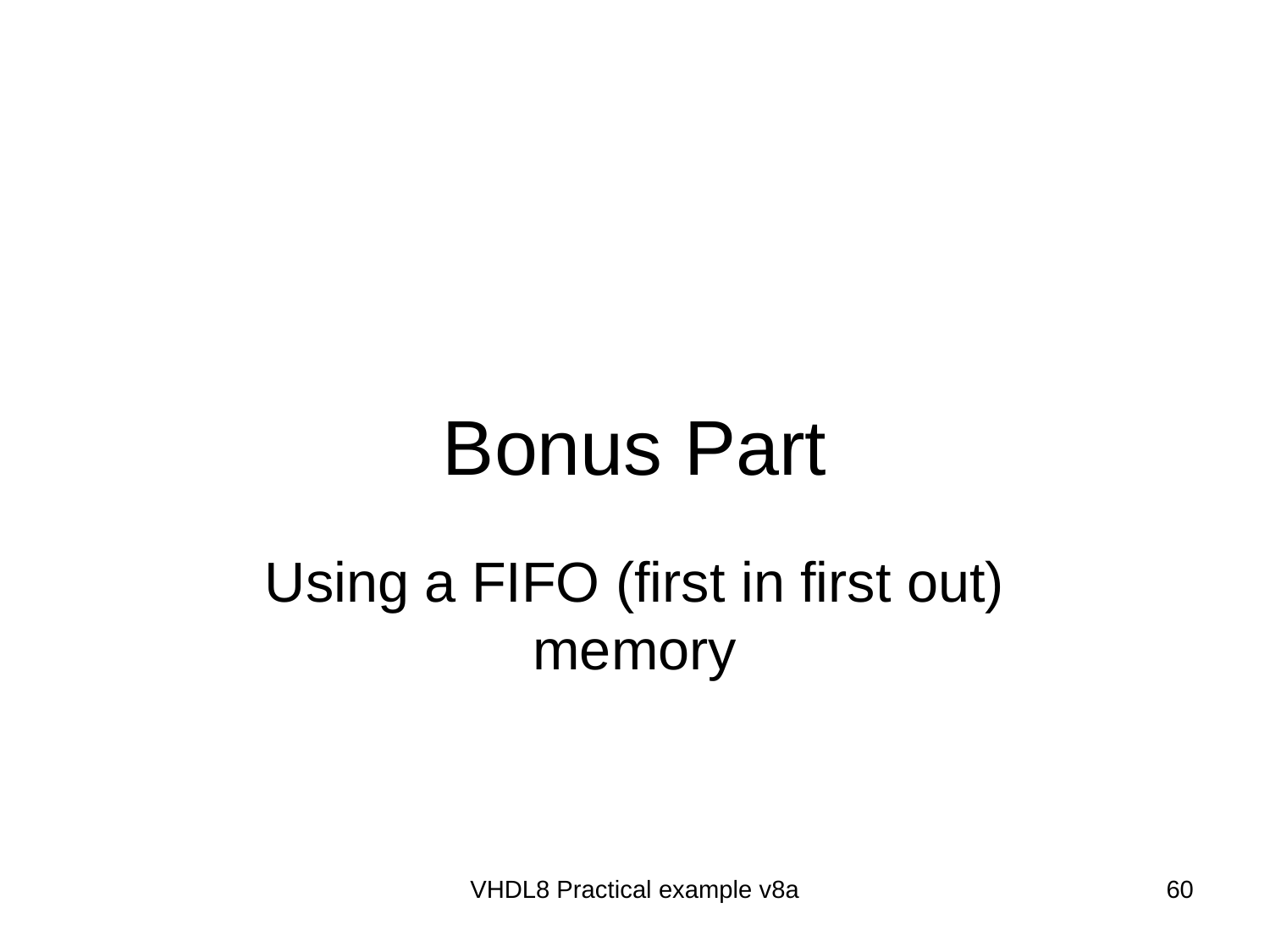

# Bonus Part
Using a FIFO (first in first out) memory
VHDL8 Practical example v8a
60